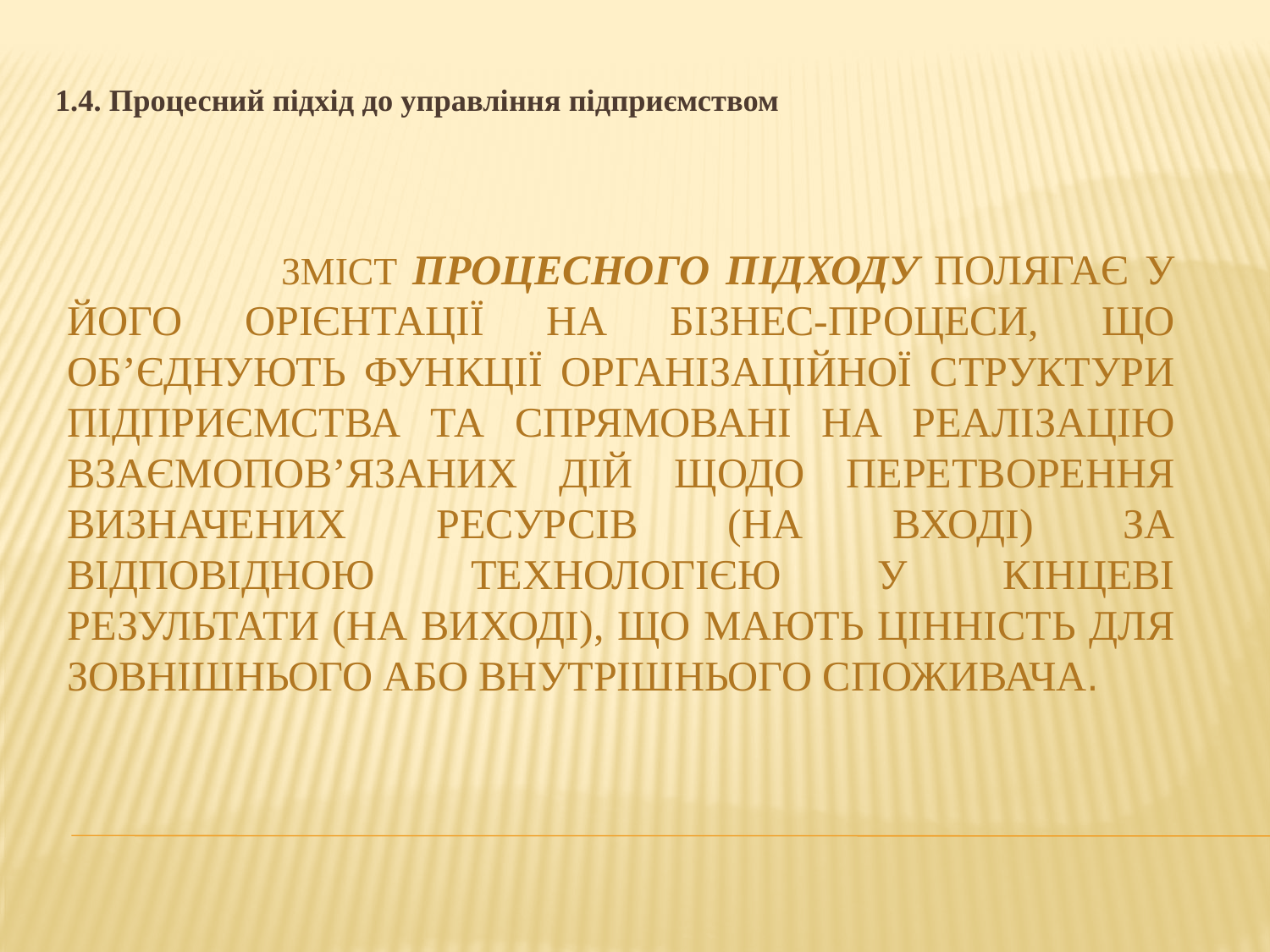

1.4. Процесний підхід до управління підприємством
              Зміст процесного підходу полягає у його орієнтації на бізнес-процеси, що об’єднують функції організаційної структури підприємства та спрямовані на реалізацію взаємопов’язаних дій щодо перетворення визначених ресурсів (на вході) за відповідною технологією у кінцеві результати (на виході), що мають цінність для зовнішнього або внутрішнього споживача.